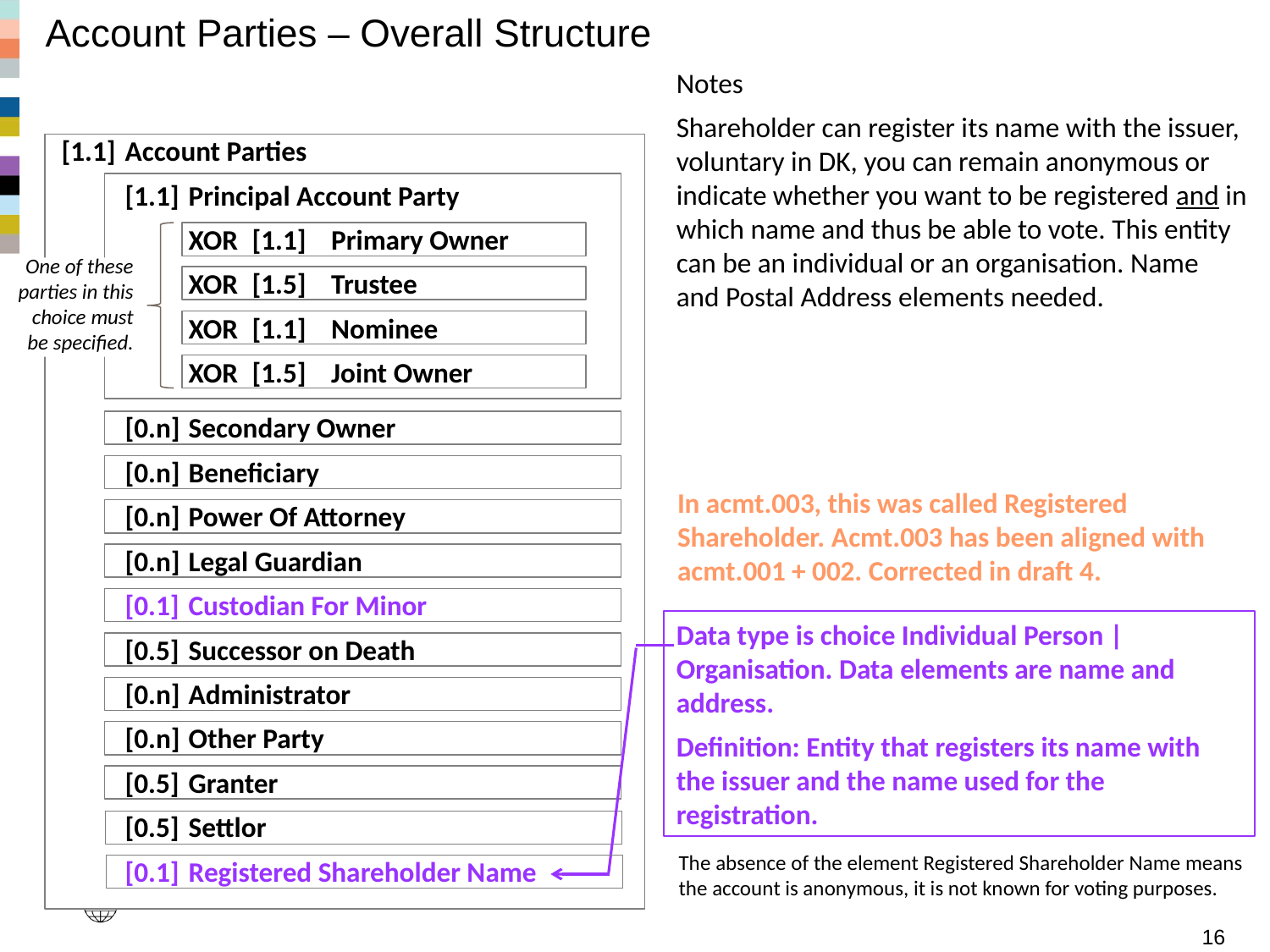

# Account Parties – Overall Structure
Notes
Shareholder can register its name with the issuer, voluntary in DK, you can remain anonymous or indicate whether you want to be registered and in which name and thus be able to vote. This entity can be an individual or an organisation. Name and Postal Address elements needed.
[1.1]	Account Parties
	[1.1]	Principal Account Party
		XOR	[1.1]	Primary Owner
		XOR	[1.5]	Trustee
		XOR	[1.1]	Nominee
		XOR 	[1.5]	Joint Owner
	[0.n]	Secondary Owner
	[0.n]	Beneficiary
	[0.n]	Power Of Attorney
	[0.n]	Legal Guardian
	[0.1]	Custodian For Minor
	[0.5]	Successor on Death
	[0.n]	Administrator
	[0.n]	Other Party
	[0.5]	Granter
	[0.5]	Settlor
	[0.1]	Registered Shareholder Name

One of these parties in this choice must be specified.

In acmt.003, this was called Registered Shareholder. Acmt.003 has been aligned with acmt.001 + 002. Corrected in draft 4.

Data type is choice Individual Person | Organisation. Data elements are name and address.
Definition: Entity that registers its name with the issuer and the name used for the registration.

The absence of the element Registered Shareholder Name means the account is anonymous, it is not known for voting purposes.

Funds SR 2016 - Summary acmt messages
16